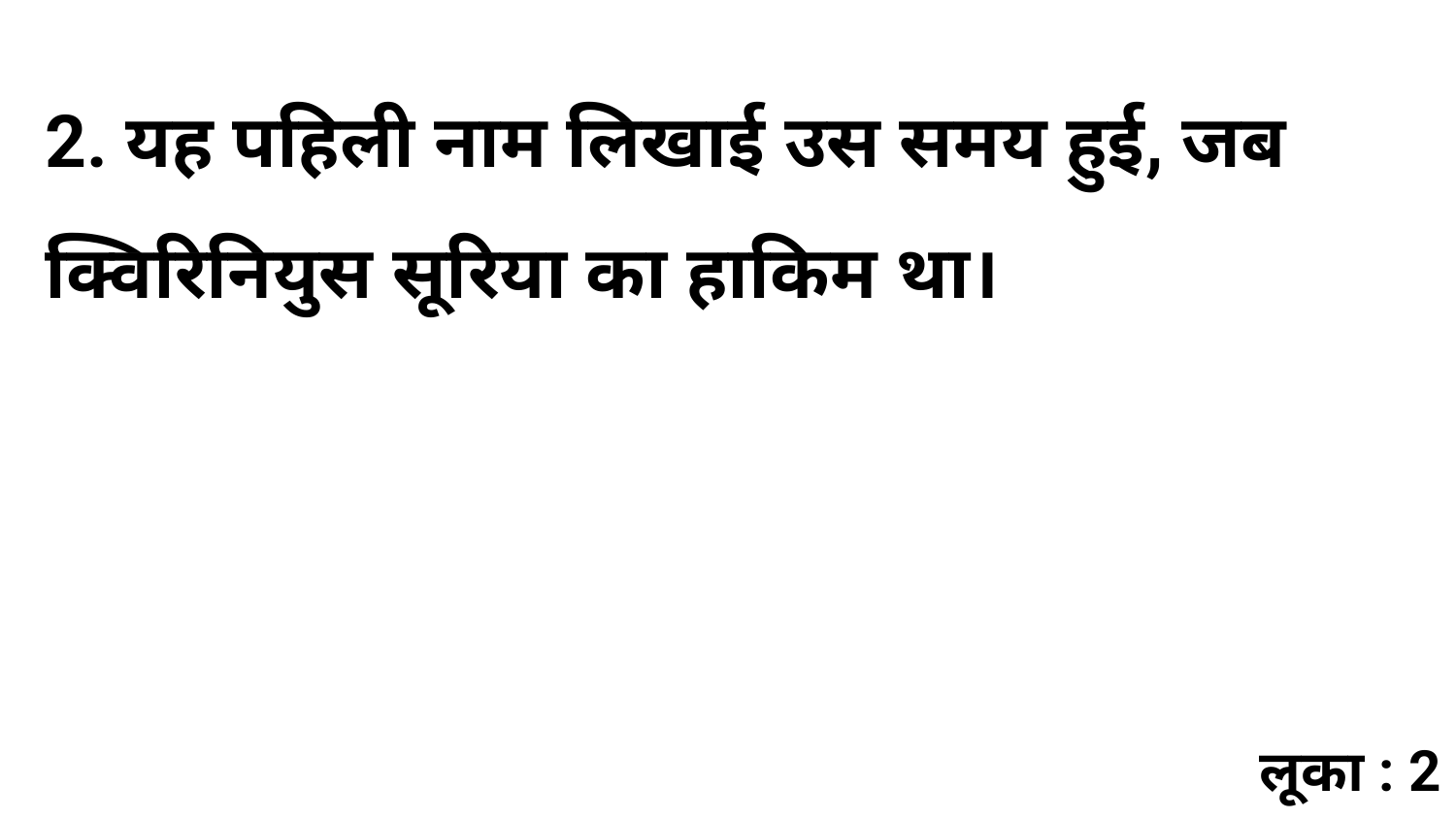

2. यह पहिली नाम लिखाई उस समय हुई, जब क्विरिनियुस सूरिया का हाकिम था।
लूका : 2